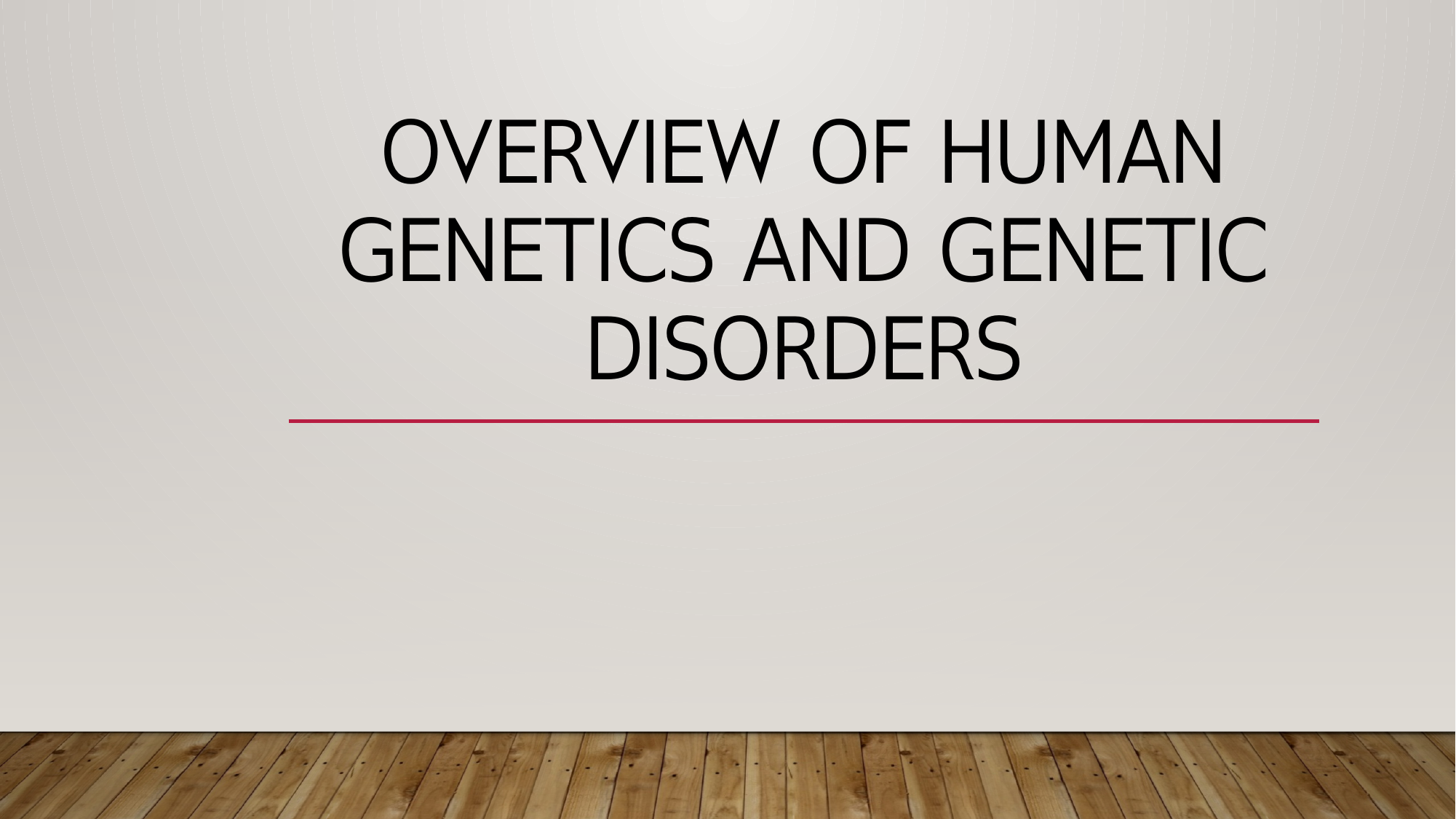

# Overview of Human Genetics and Genetic Disorders